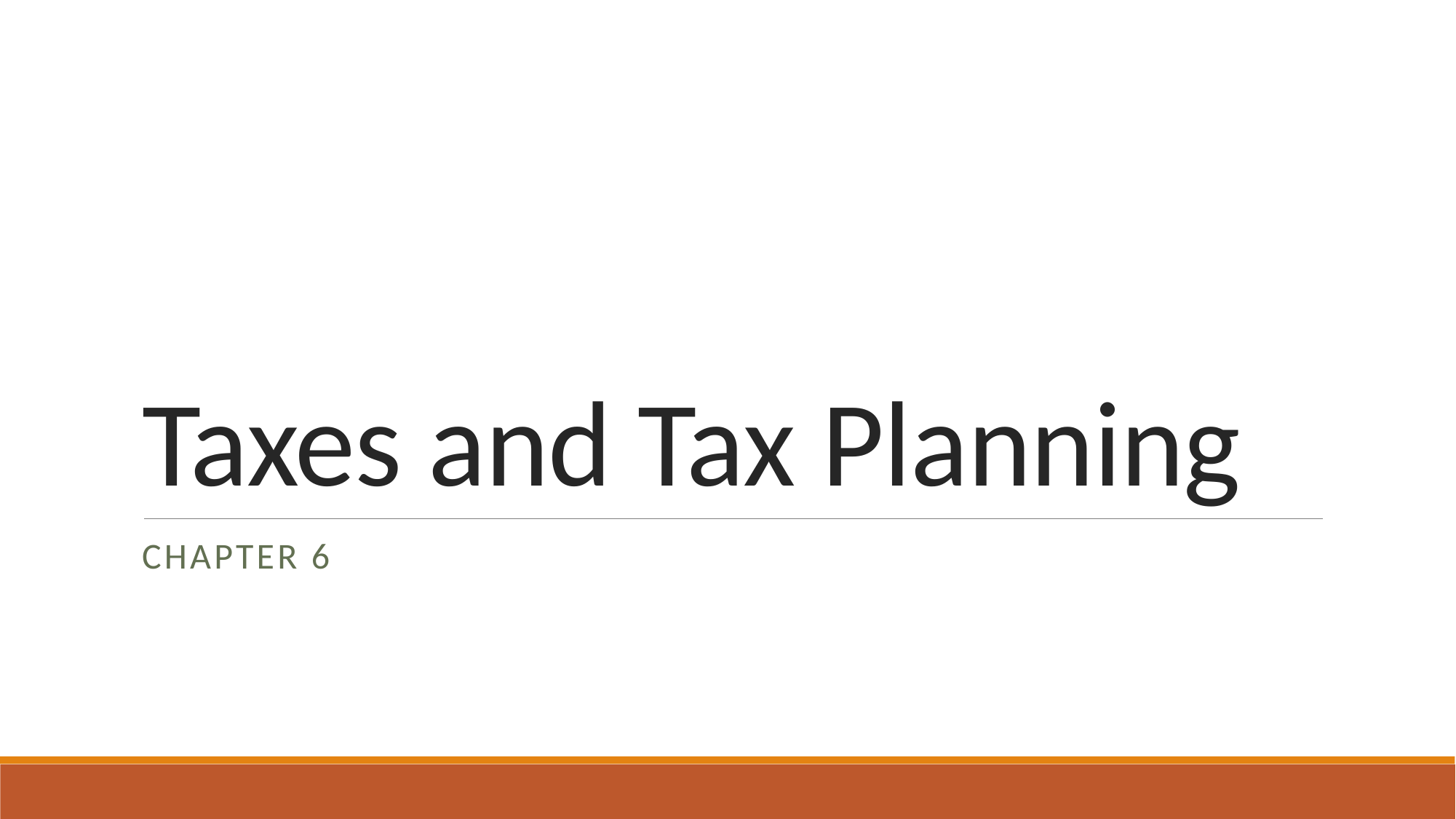

# Taxes and Tax Planning
Chapter 6